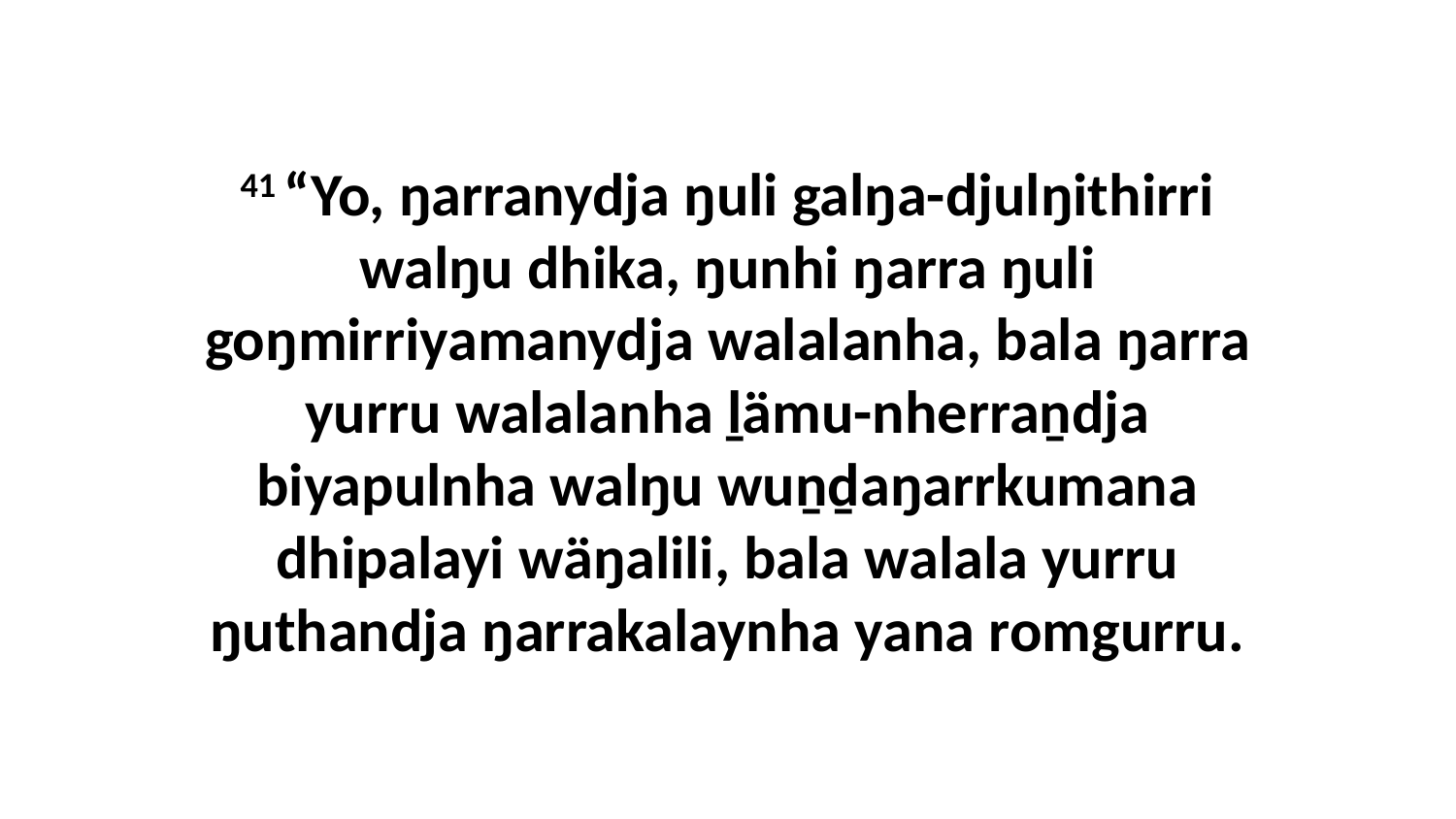

41 “Yo, ŋarranydja ŋuli galŋa-djulŋithirri walŋu dhika, ŋunhi ŋarra ŋuli goŋmirriyamanydja walalanha, bala ŋarra yurru walalanha ḻämu-nherraṉdja biyapulnha walŋu wuṉḏaŋarrkumana dhipalayi wäŋalili, bala walala yurru ŋuthandja ŋarrakalaynha yana romgurru.